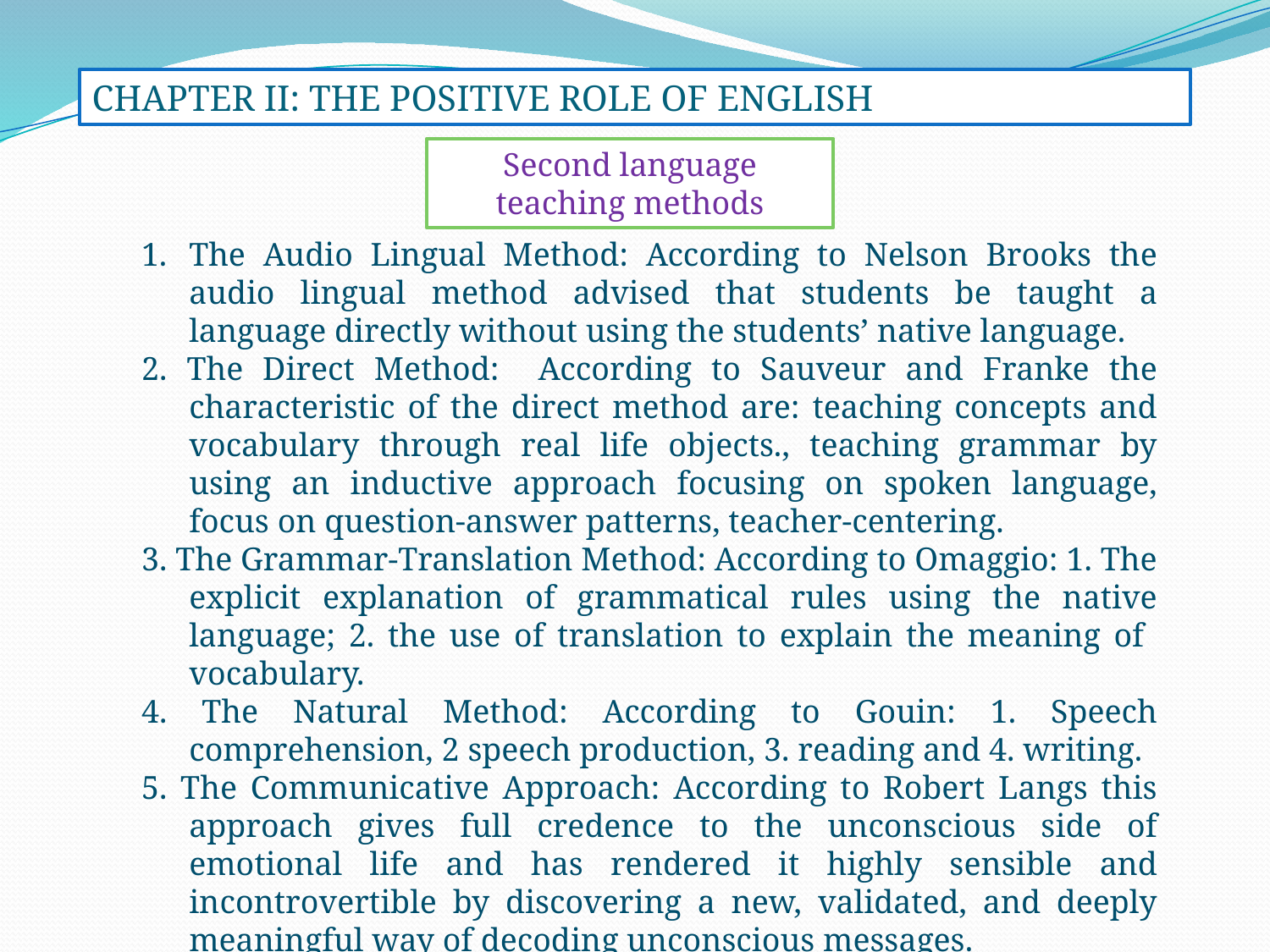

CHAPTER II: THE POSITIVE ROLE OF ENGLISH
Second language teaching methods
The Audio Lingual Method: According to Nelson Brooks the audio lingual method advised that students be taught a language directly without using the students’ native language.
2. The Direct Method:  According to Sauveur and Franke the characteristic of the direct method are: teaching concepts and vocabulary through real life objects., teaching grammar by using an inductive approach focusing on spoken language, focus on question-answer patterns, teacher-centering.
3. The Grammar-Translation Method: According to Omaggio: 1. The explicit explanation of grammatical rules using the native language; 2. the use of translation to explain the meaning of  vocabulary.
4. The Natural Method: According to Gouin: 1. Speech comprehension, 2 speech production, 3. reading and 4. writing.
5. The Communicative Approach: According to Robert Langs this approach gives full credence to the unconscious side of emotional life and has rendered it highly sensible and incontrovertible by discovering a new, validated, and deeply meaningful way of decoding unconscious messages.